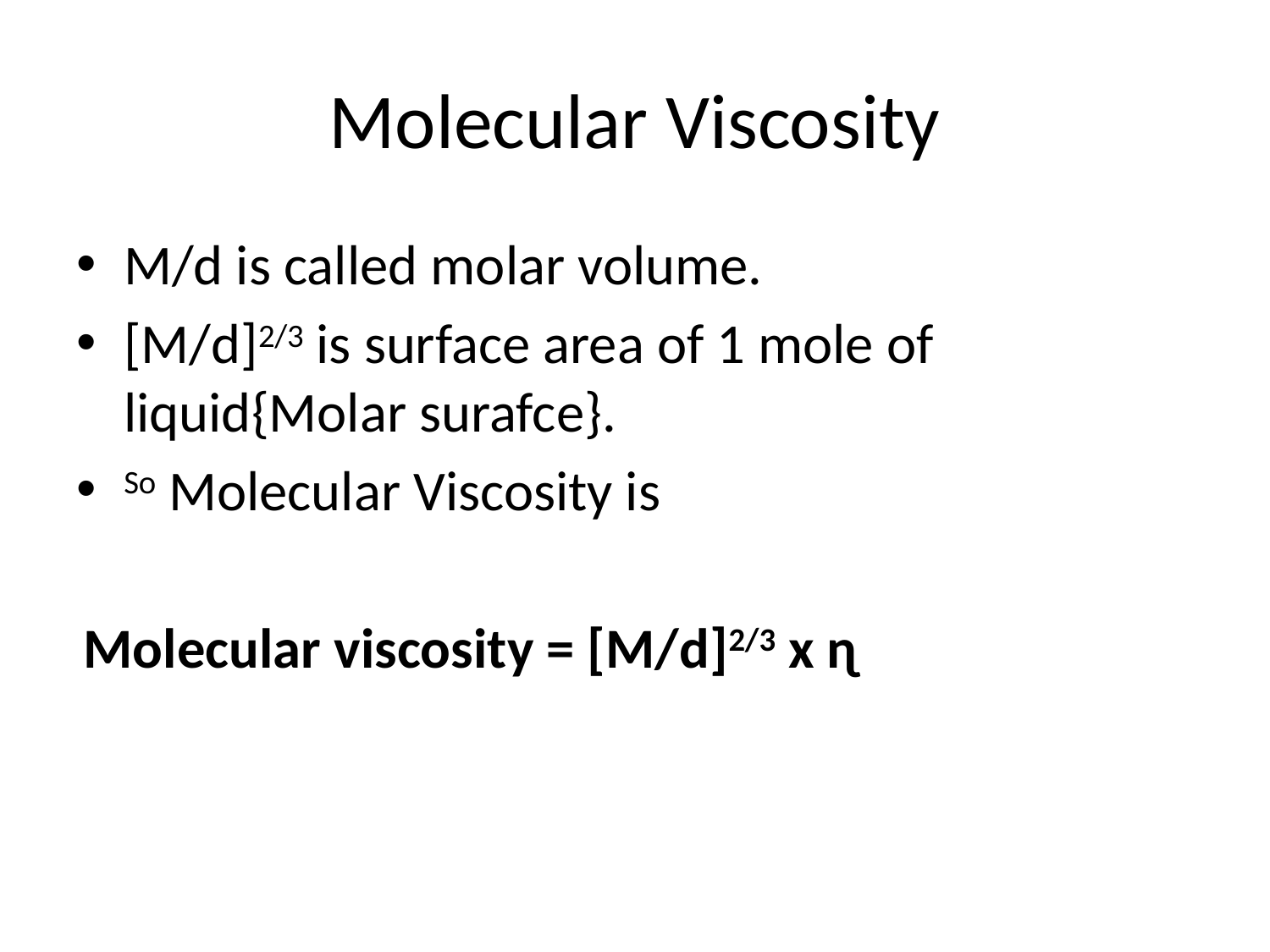

# Molecular Viscosity
M/d is called molar volume.
[M/d]2/3 is surface area of 1 mole of liquid{Molar surafce}.
So Molecular Viscosity is

 Molecular viscosity = [M/d]2/3 x ɳ